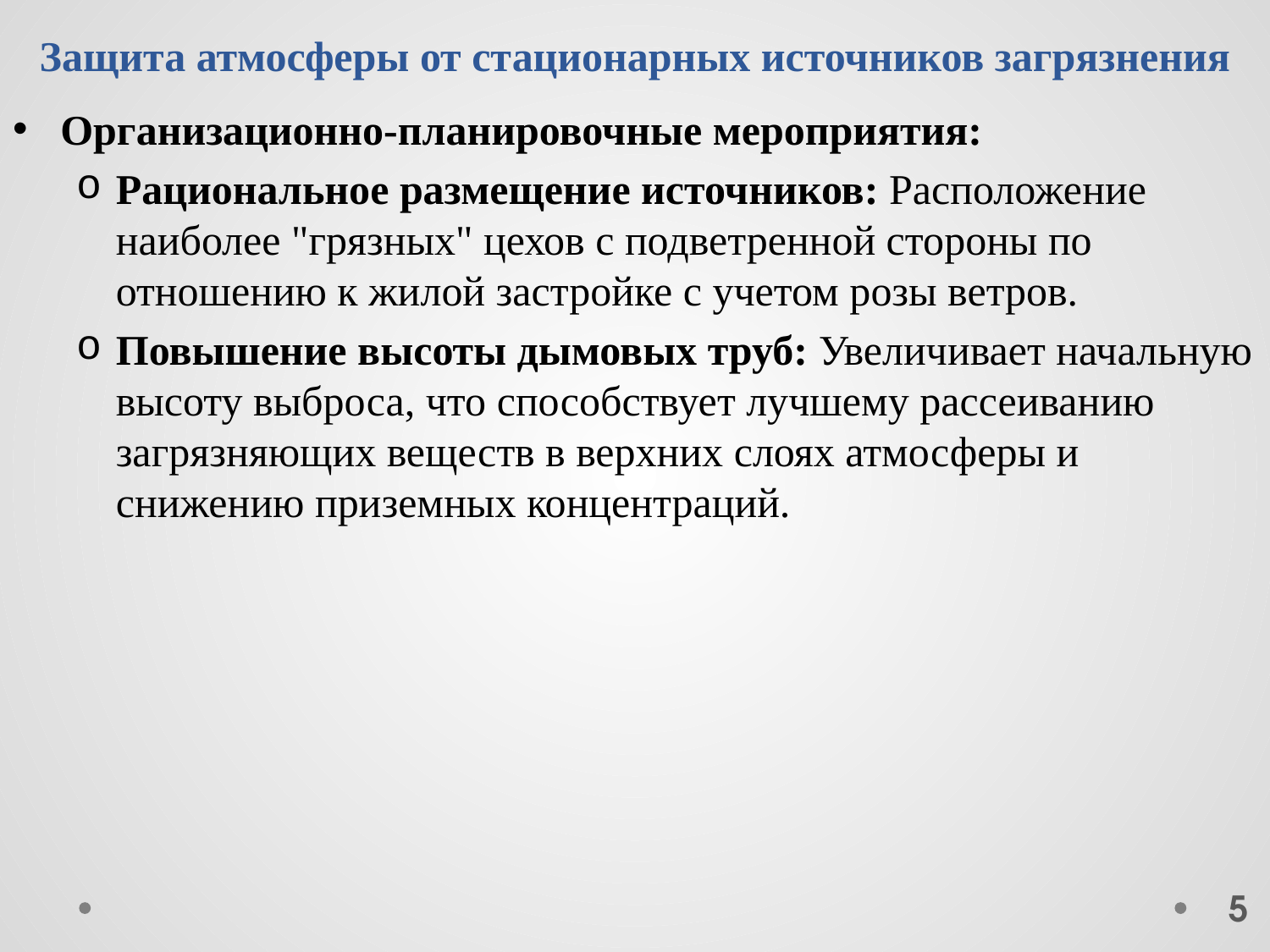

# Защита атмосферы от стационарных источников загрязнения
Организационно-планировочные мероприятия:
Рациональное размещение источников: Расположение наиболее "грязных" цехов с подветренной стороны по отношению к жилой застройке с учетом розы ветров.
Повышение высоты дымовых труб: Увеличивает начальную высоту выброса, что способствует лучшему рассеиванию загрязняющих веществ в верхних слоях атмосферы и снижению приземных концентраций.

5